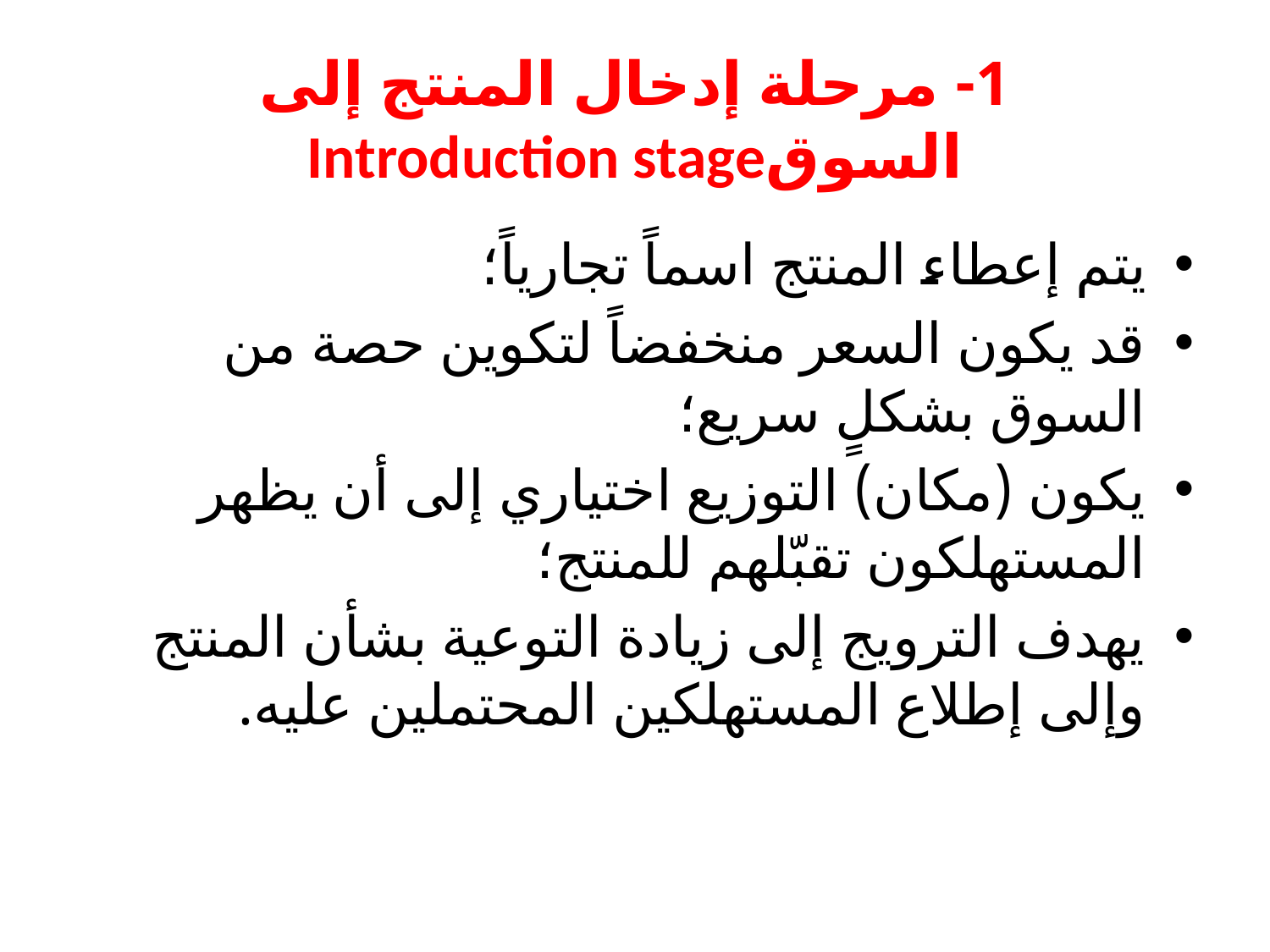

# 1- مرحلة إدخال المنتج إلى السوقIntroduction stage
يتم إعطاء المنتج اسماً تجارياً؛
قد يكون السعر منخفضاً لتكوين حصة من السوق بشكلٍ سريع؛
يكون (مكان) التوزيع اختياري إلى أن يظهر المستهلكون تقبّلهم للمنتج؛
يهدف الترويج إلى زيادة التوعية بشأن المنتج وإلى إطلاع المستهلكين المحتملين عليه.